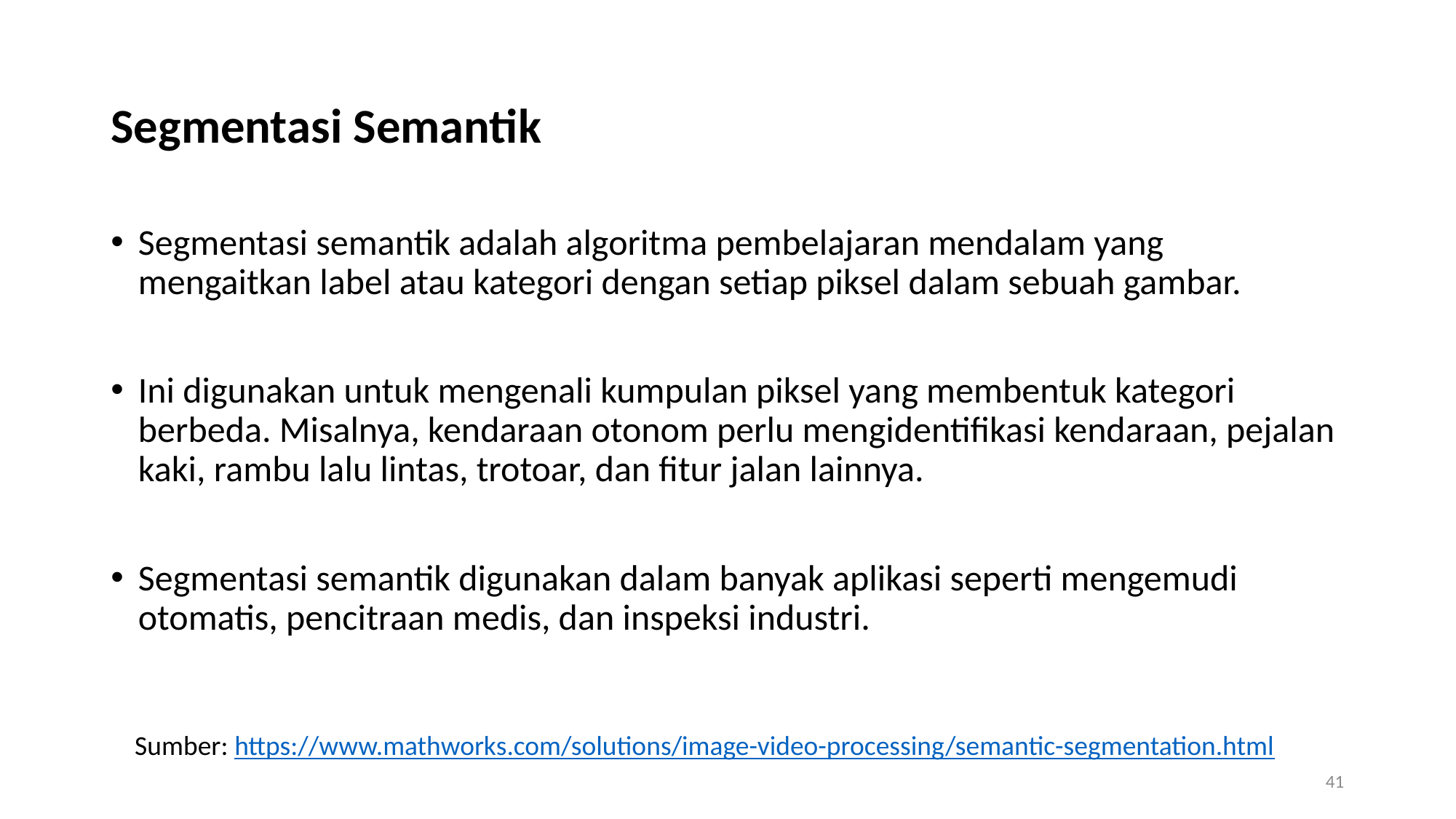

Segmentasi Semantik

Segmentasi semantik adalah algoritma pembelajaran mendalam yang mengaitkan label atau kategori dengan setiap piksel dalam sebuah gambar.

Ini digunakan untuk mengenali kumpulan piksel yang membentuk kategori berbeda. Misalnya, kendaraan otonom perlu mengidentifikasi kendaraan, pejalan kaki, rambu lalu lintas, trotoar, dan fitur jalan lainnya.

Segmentasi semantik digunakan dalam banyak aplikasi seperti mengemudi otomatis, pencitraan medis, dan inspeksi industri.

Sumber: https://www.mathworks.com/solutions/image-video-processing/semantic-segmentation.html
41